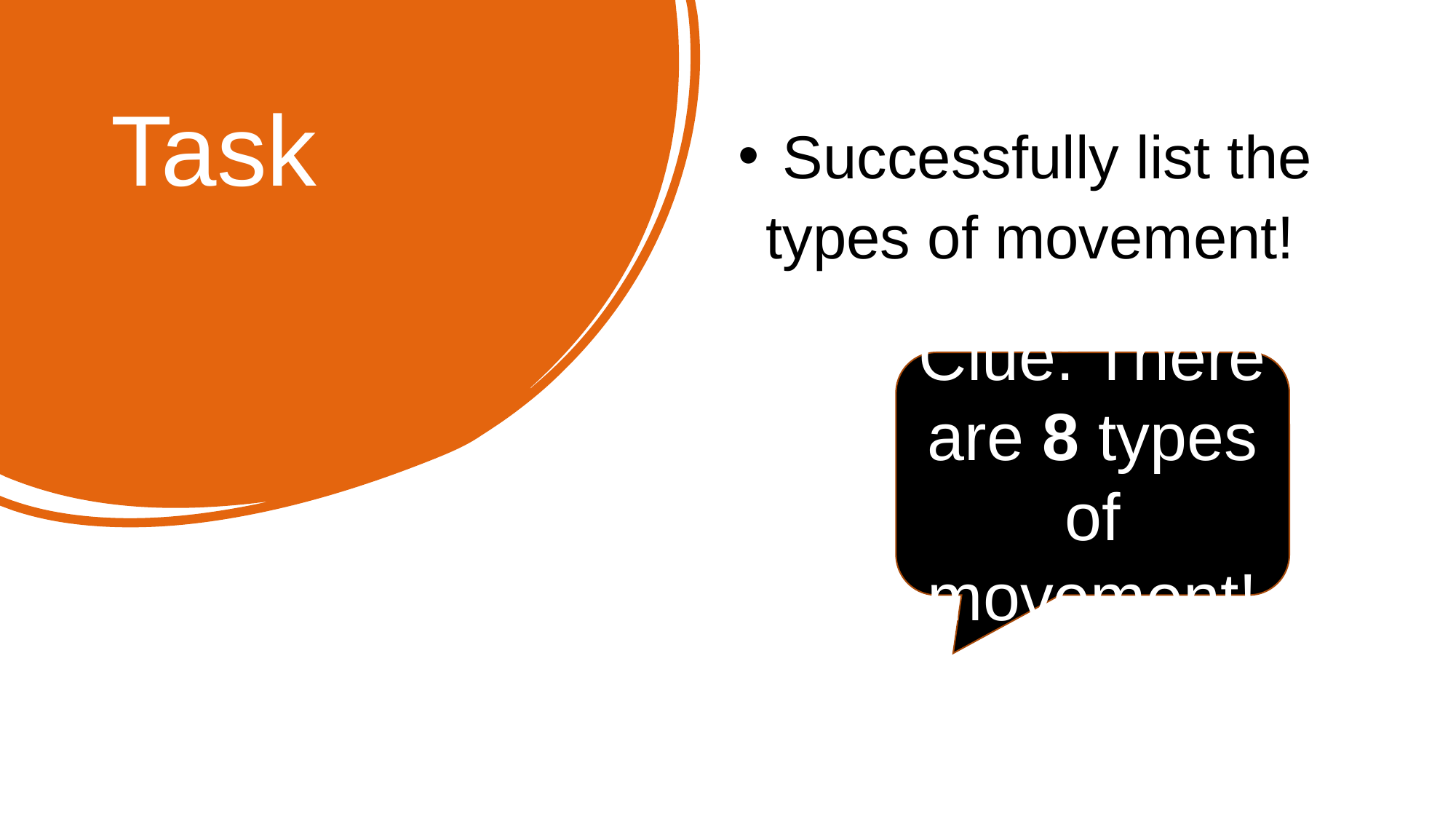

# Task
 Successfully list the types of movement!

Clue: There are 8 types of movement!